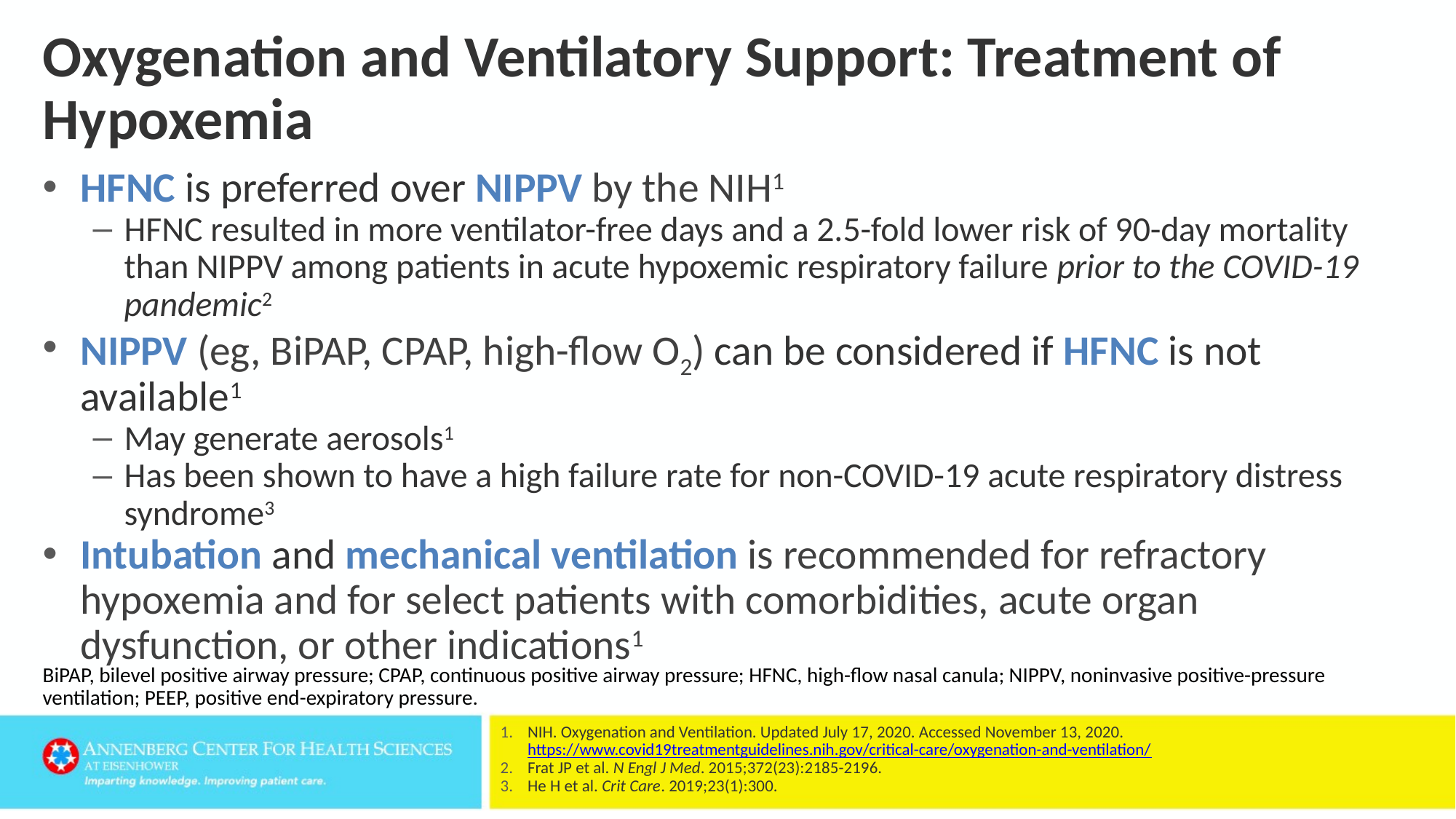

# Oxygenation and Ventilatory Support: Treatment of Hypoxemia
HFNC is preferred over NIPPV by the NIH1
HFNC resulted in more ventilator-free days and a 2.5-fold lower risk of 90-day mortality than NIPPV among patients in acute hypoxemic respiratory failure prior to the COVID-19 pandemic2
NIPPV (eg, BiPAP, CPAP, high-flow O2) can be considered if HFNC is not available1
May generate aerosols1
Has been shown to have a high failure rate for non-COVID-19 acute respiratory distress syndrome3
Intubation and mechanical ventilation is recommended for refractory hypoxemia and for select patients with comorbidities, acute organ dysfunction, or other indications1

BiPAP, bilevel positive airway pressure; CPAP, continuous positive airway pressure; HFNC, high-flow nasal canula; NIPPV, noninvasive positive-pressure ventilation; PEEP, positive end-expiratory pressure.
NIH. Oxygenation and Ventilation. Updated July 17, 2020. Accessed November 13, 2020. https://www.covid19treatmentguidelines.nih.gov/critical-care/oxygenation-and-ventilation/
Frat JP et al. N Engl J Med. 2015;372(23):2185-2196.
He H et al. Crit Care. 2019;23(1):300.